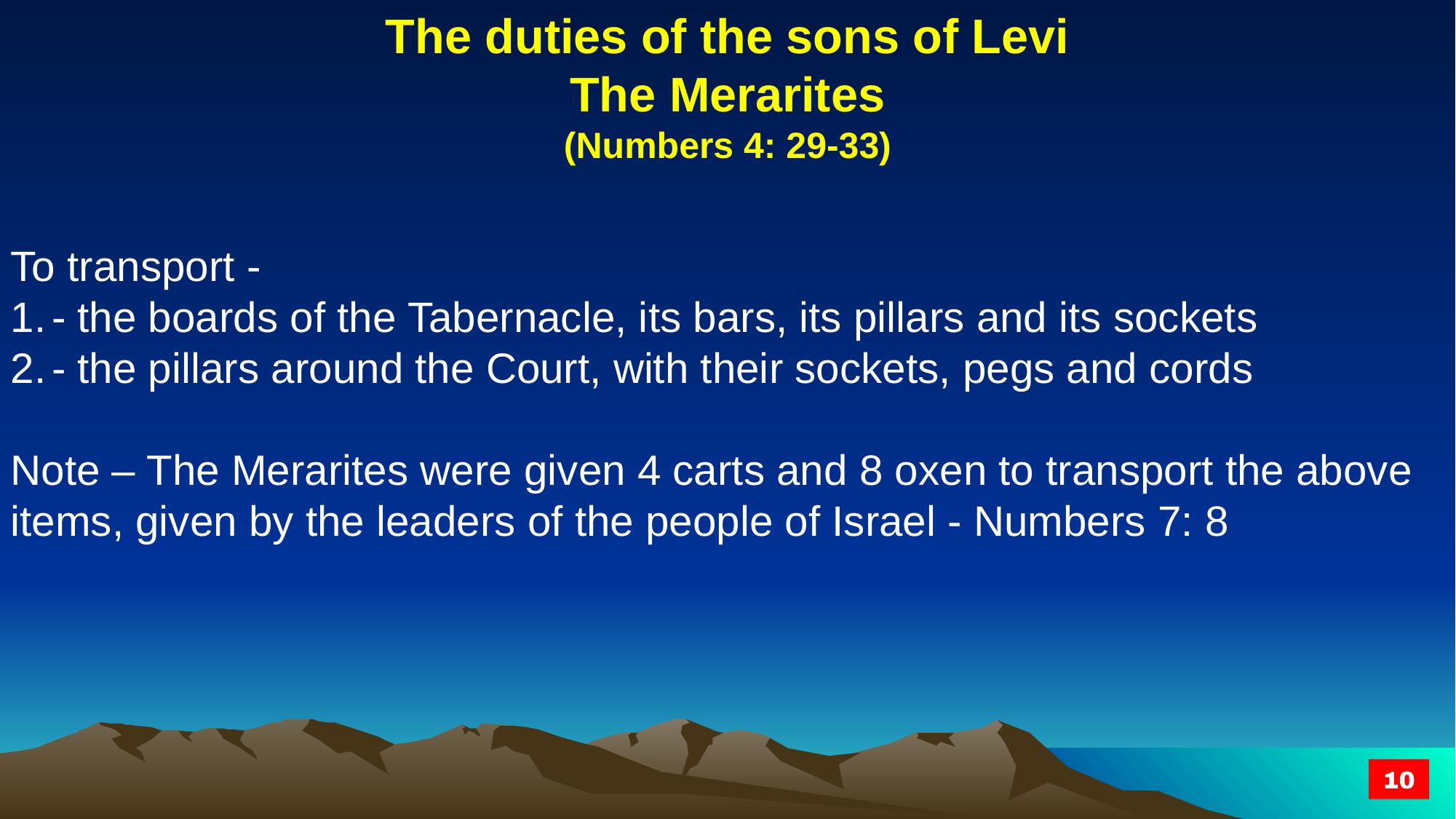

The duties of the sons of Levi
The Merarites
(Numbers 4: 29-33)
To transport -
- the boards of the Tabernacle, its bars, its pillars and its sockets
- the pillars around the Court, with their sockets, pegs and cords

Note – The Merarites were given 4 carts and 8 oxen to transport the above items, given by the leaders of the people of Israel - Numbers 7: 8
10